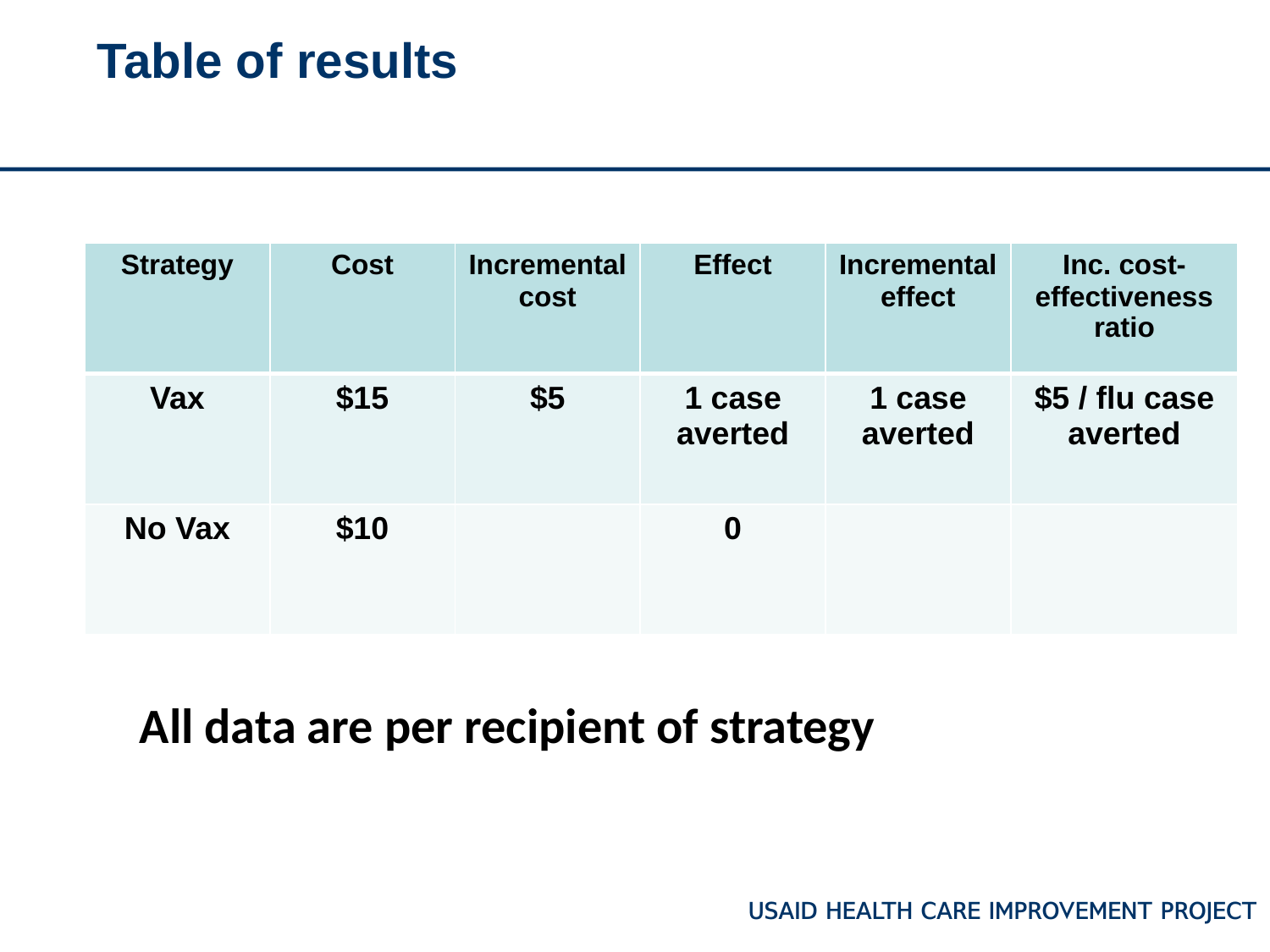

# Table of results
| Strategy | Cost | Incremental cost | Effect | Incremental effect | Inc. cost-effectiveness ratio |
| --- | --- | --- | --- | --- | --- |
| Vax | $15 | $5 | 1 case averted | 1 case averted | $5 / flu case averted |
| No Vax | $10 |  | 0 |  |  |
All data are per recipient of strategy